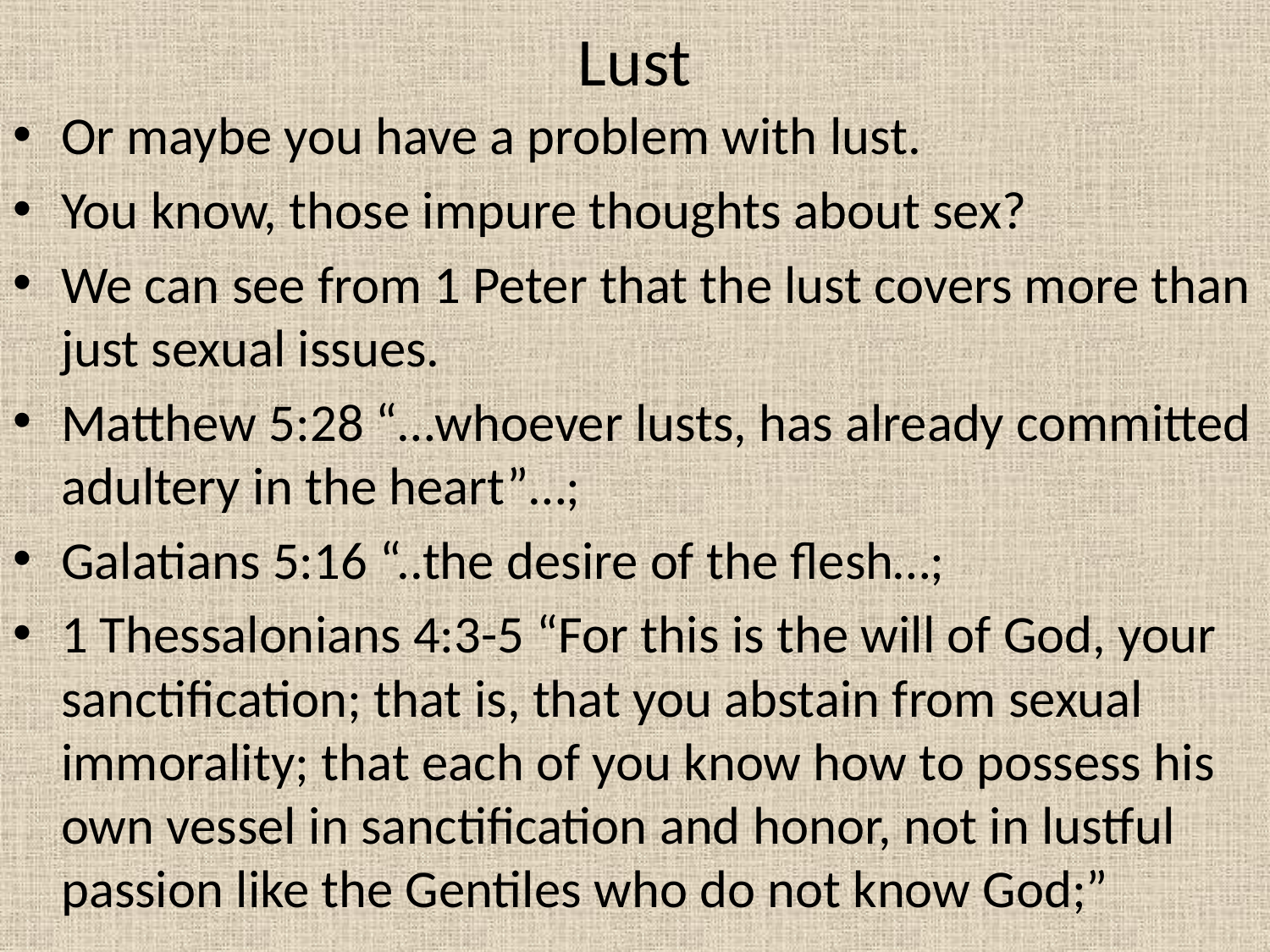

# Lust
Or maybe you have a problem with lust.
You know, those impure thoughts about sex?
We can see from 1 Peter that the lust covers more than just sexual issues.
Matthew 5:28 “…whoever lusts, has already committed adultery in the heart”…;
Galatians 5:16 “..the desire of the flesh…;
1 Thessalonians 4:3-5 “For this is the will of God, your sanctification; that is, that you abstain from sexual immorality; that each of you know how to possess his own vessel in sanctification and honor, not in lustful passion like the Gentiles who do not know God;”